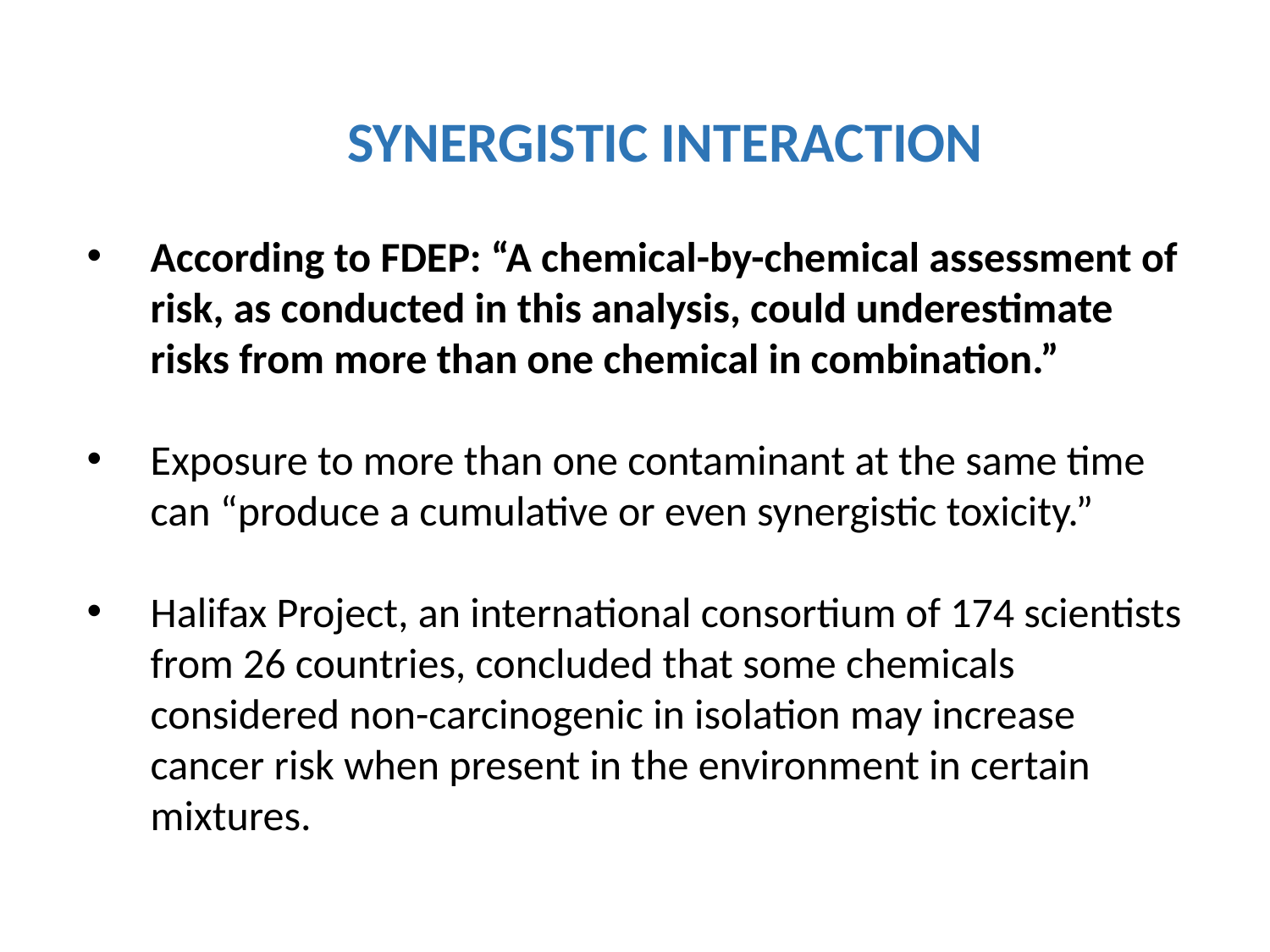

SYNERGISTIC INTERACTION

According to FDEP: “A chemical-by-chemical assessment of risk, as conducted in this analysis, could underestimate risks from more than one chemical in combination.”

Exposure to more than one contaminant at the same time can “produce a cumulative or even synergistic toxicity.”

Halifax Project, an international consortium of 174 scientists from 26 countries, concluded that some chemicals considered non-carcinogenic in isolation may increase cancer risk when present in the environment in certain mixtures.